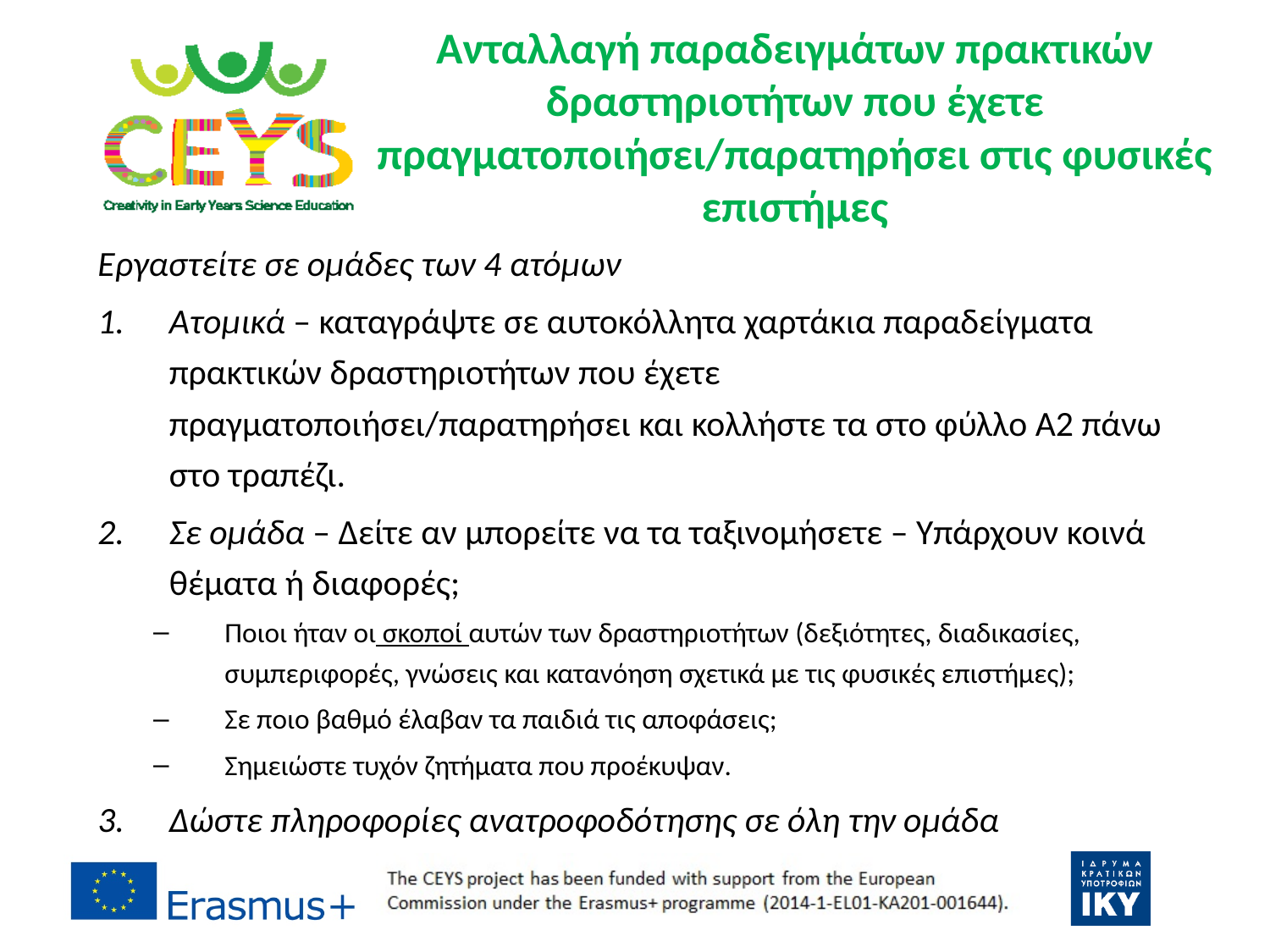

# Ανταλλαγή παραδειγμάτων πρακτικών δραστηριοτήτων που έχετε πραγματοποιήσει/παρατηρήσει στις φυσικές επιστήμες
Εργαστείτε σε ομάδες των 4 ατόμων
Ατομικά – καταγράψτε σε αυτοκόλλητα χαρτάκια παραδείγματα πρακτικών δραστηριοτήτων που έχετε πραγματοποιήσει/παρατηρήσει και κολλήστε τα στο φύλλο A2 πάνω στο τραπέζι.
Σε ομάδα – Δείτε αν μπορείτε να τα ταξινομήσετε – Υπάρχουν κοινά θέματα ή διαφορές;
Ποιοι ήταν οι σκοποί αυτών των δραστηριοτήτων (δεξιότητες, διαδικασίες, συμπεριφορές, γνώσεις και κατανόηση σχετικά με τις φυσικές επιστήμες);
Σε ποιο βαθμό έλαβαν τα παιδιά τις αποφάσεις;
Σημειώστε τυχόν ζητήματα που προέκυψαν.
Δώστε πληροφορίες ανατροφοδότησης σε όλη την ομάδα